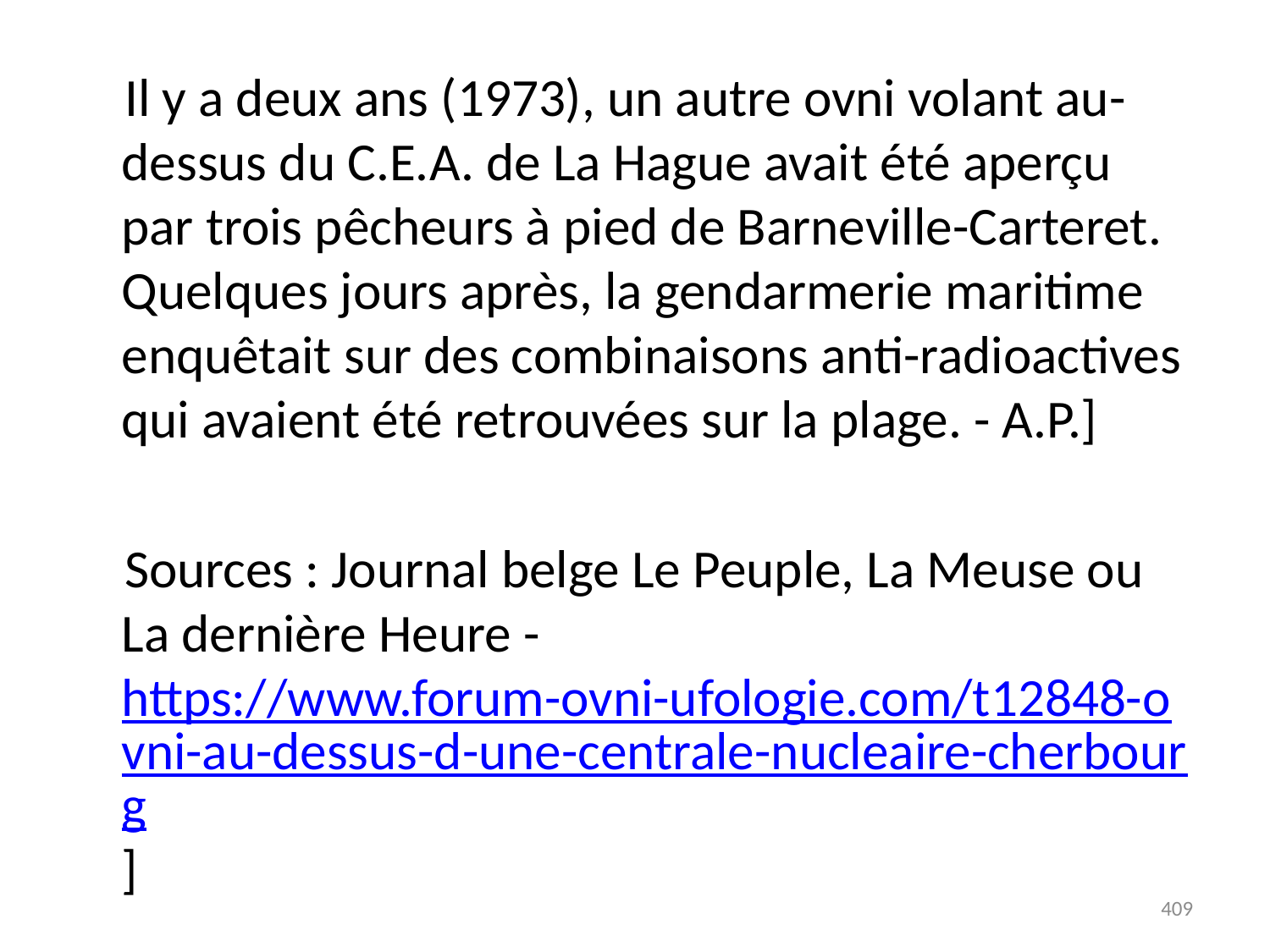

# Il y a deux ans (1973), un autre ovni volant au-dessus du C.E.A. de La Hague avait été aperçu par trois pêcheurs à pied de Barneville-Carteret. Quelques jours après, la gendarmerie maritime enquêtait sur des combinaisons anti-radioactives qui avaient été retrouvées sur la plage. - A.P.]

    Sources : Journal belge Le Peuple, La Meuse ou La dernière Heure - https://www.forum-ovni-ufologie.com/t12848-ovni-au-dessus-d-une-centrale-nucleaire-cherbourg]

409